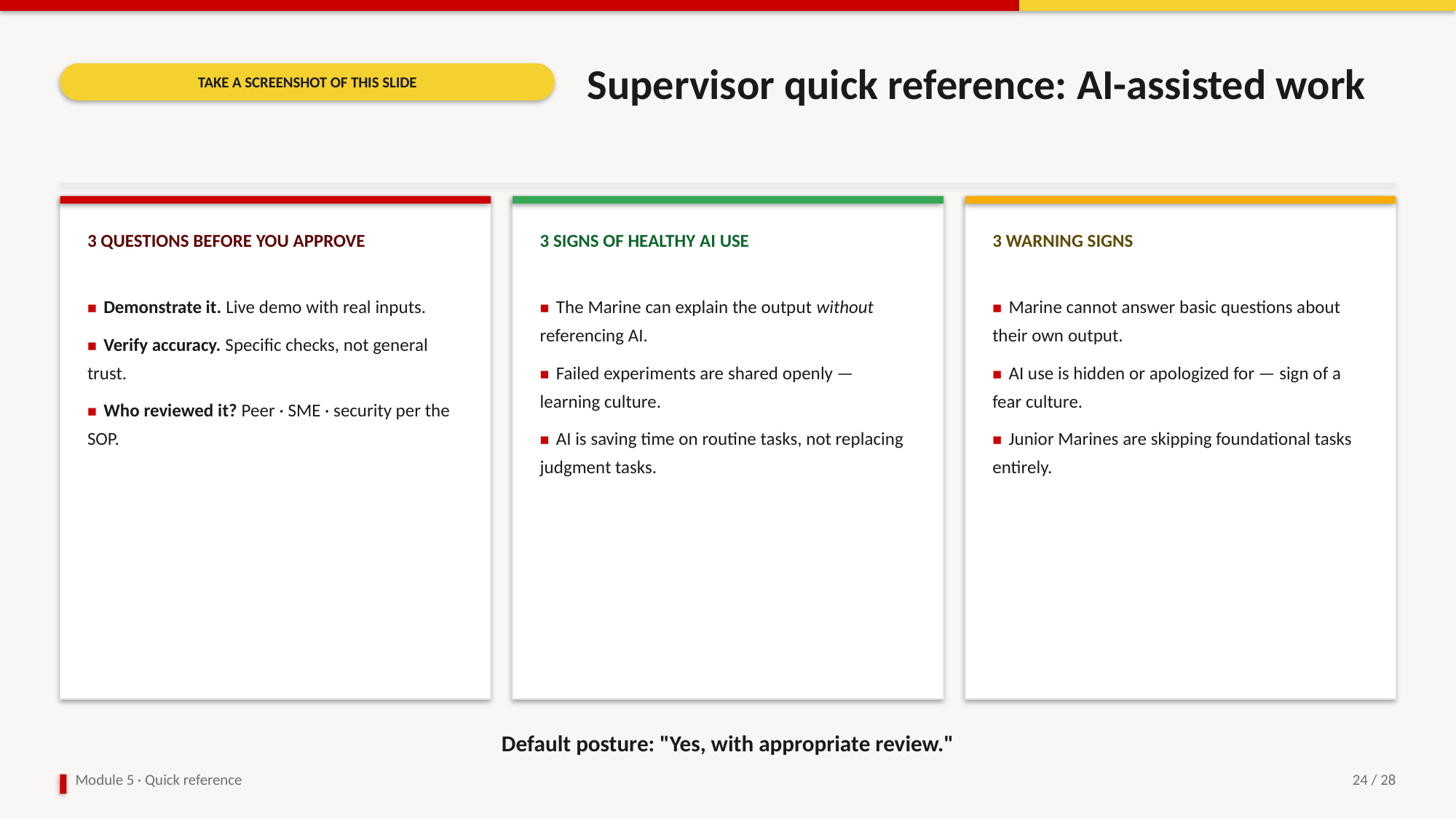

Supervisor quick reference: AI-assisted work
TAKE A SCREENSHOT OF THIS SLIDE

3 QUESTIONS BEFORE YOU APPROVE
3 SIGNS OF HEALTHY AI USE
3 WARNING SIGNS
■  Demonstrate it. Live demo with real inputs.
■  Verify accuracy. Specific checks, not general trust.
■  Who reviewed it? Peer · SME · security per the SOP.
■  The Marine can explain the output without referencing AI.
■  Failed experiments are shared openly — learning culture.
■  AI is saving time on routine tasks, not replacing judgment tasks.
■  Marine cannot answer basic questions about their own output.
■  AI use is hidden or apologized for — sign of a fear culture.
■  Junior Marines are skipping foundational tasks entirely.
Default posture: "Yes, with appropriate review."
Module 5 · Quick reference
24 / 28